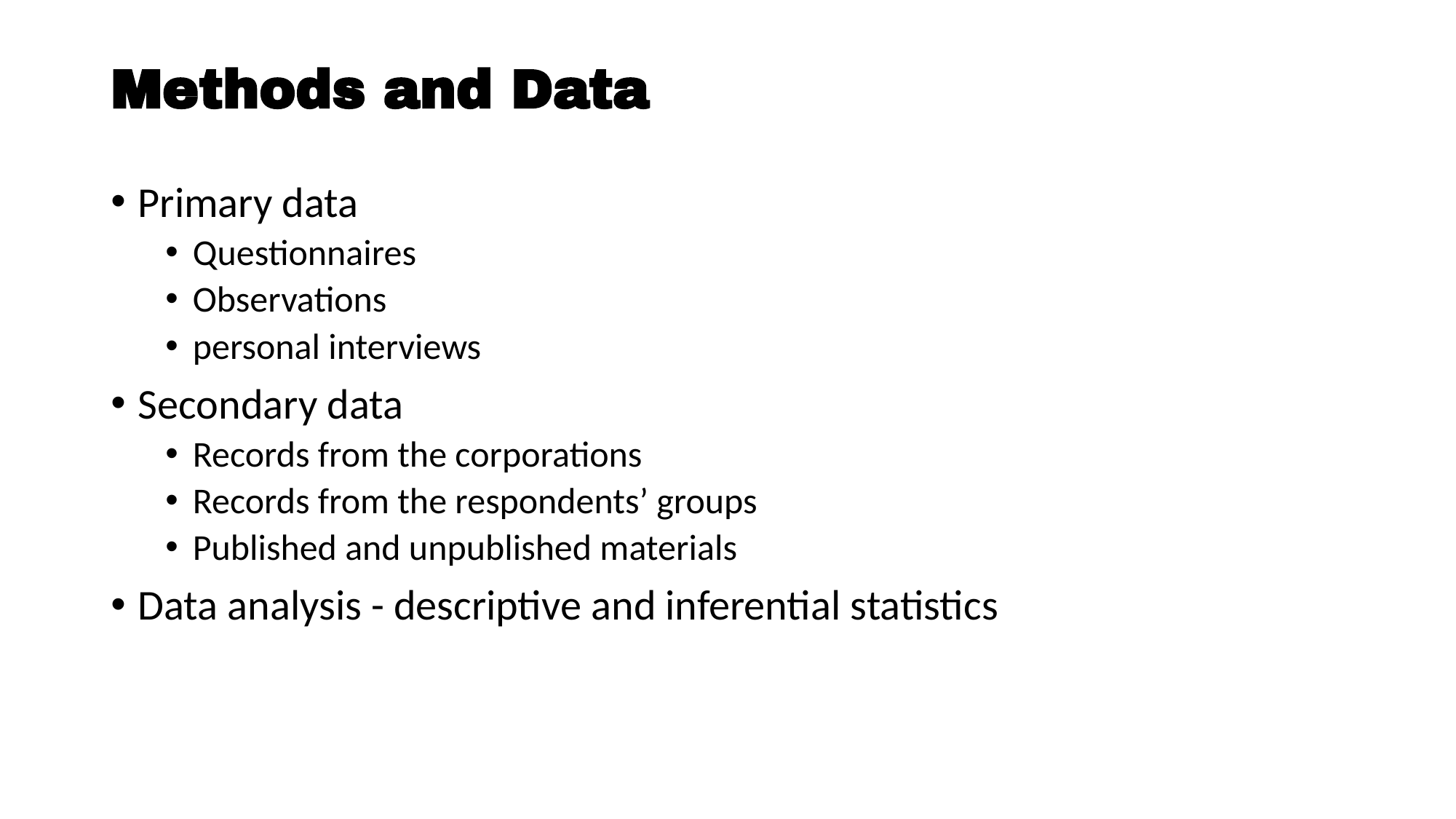

# Methods and Data
Primary data
Questionnaires
Observations
personal interviews
Secondary data
Records from the corporations
Records from the respondents’ groups
Published and unpublished materials
Data analysis - descriptive and inferential statistics